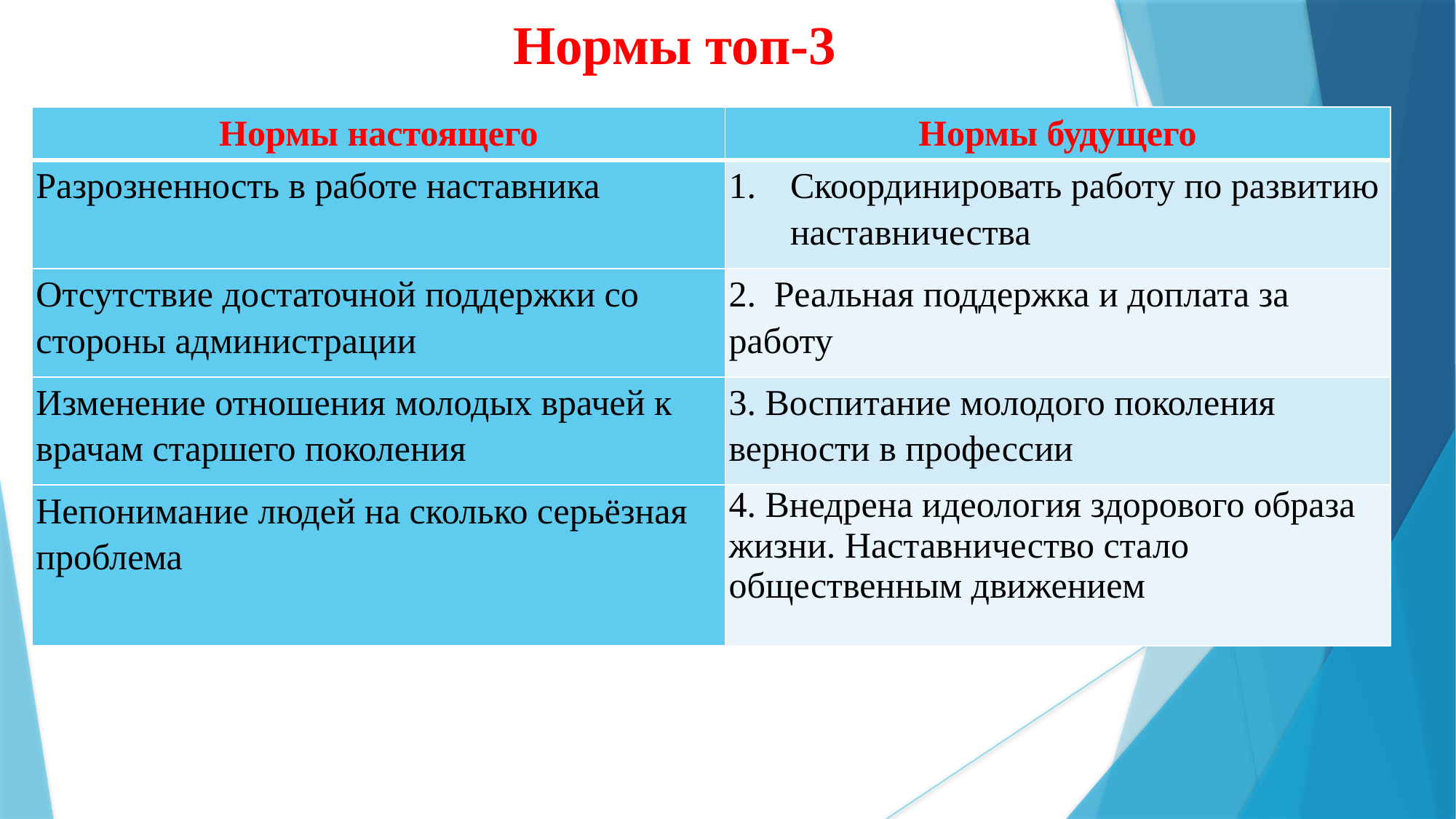

# Нормы топ-3
| Нормы настоящего | Нормы будущего |
| --- | --- |
| Разрозненность в работе наставника | Скоординировать работу по развитию наставничества |
| Отсутствие достаточной поддержки со стороны администрации | 2. Реальная поддержка и доплата за работу |
| Изменение отношения молодых врачей к врачам старшего поколения | 3. Воспитание молодого поколения верности в профессии |
| Непонимание людей на сколько серьёзная проблема | 4. Внедрена идеология здорового образа жизни. Наставничество стало общественным движением |